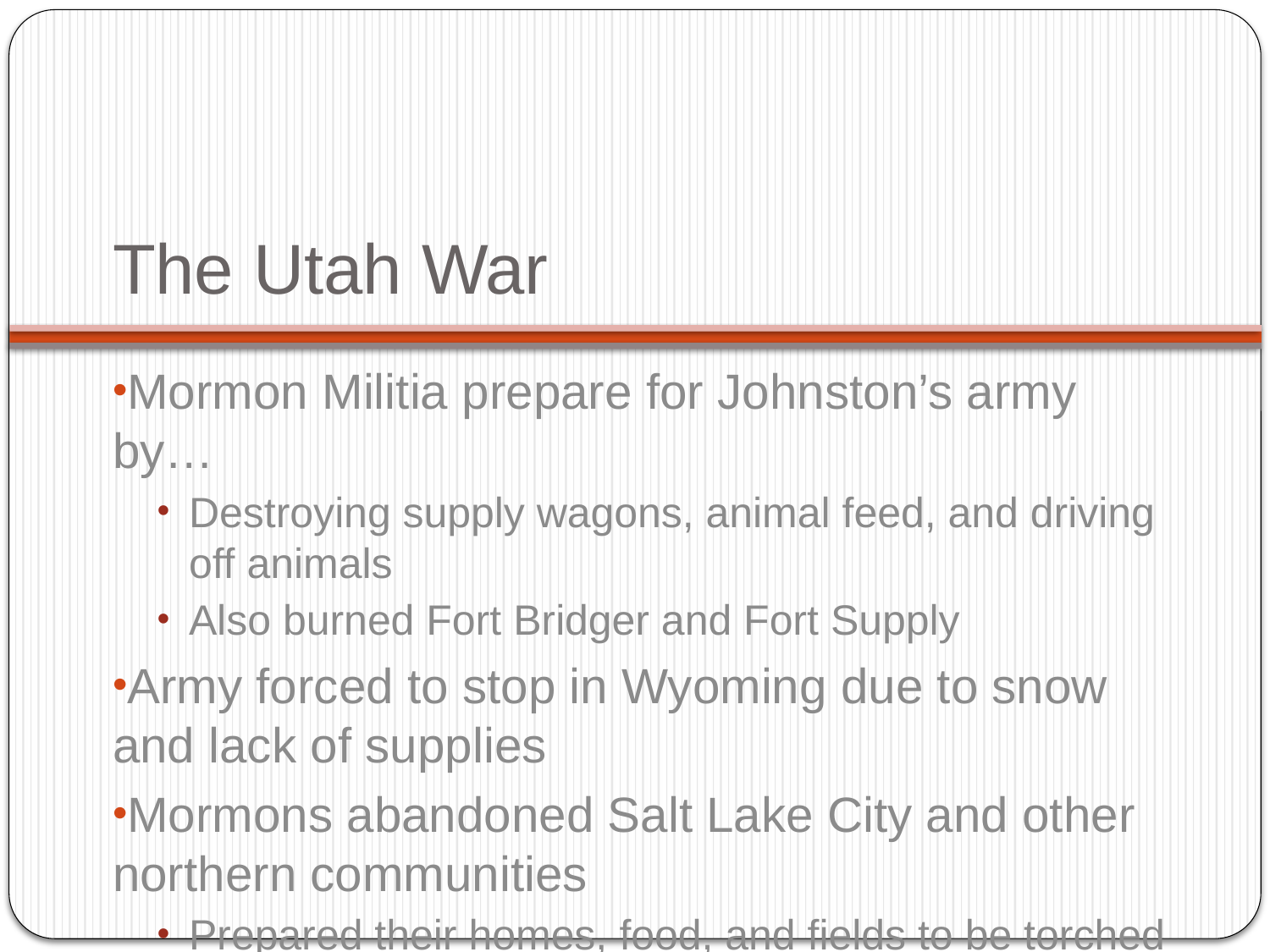

# The Utah War
Mormon Militia prepare for Johnston’s army by…
Destroying supply wagons, animal feed, and driving off animals
Also burned Fort Bridger and Fort Supply
Army forced to stop in Wyoming due to snow and lack of supplies
Mormons abandoned Salt Lake City and other northern communities
Prepared their homes, food, and fields to be torched
Buried foundations of Salt Lake Temple